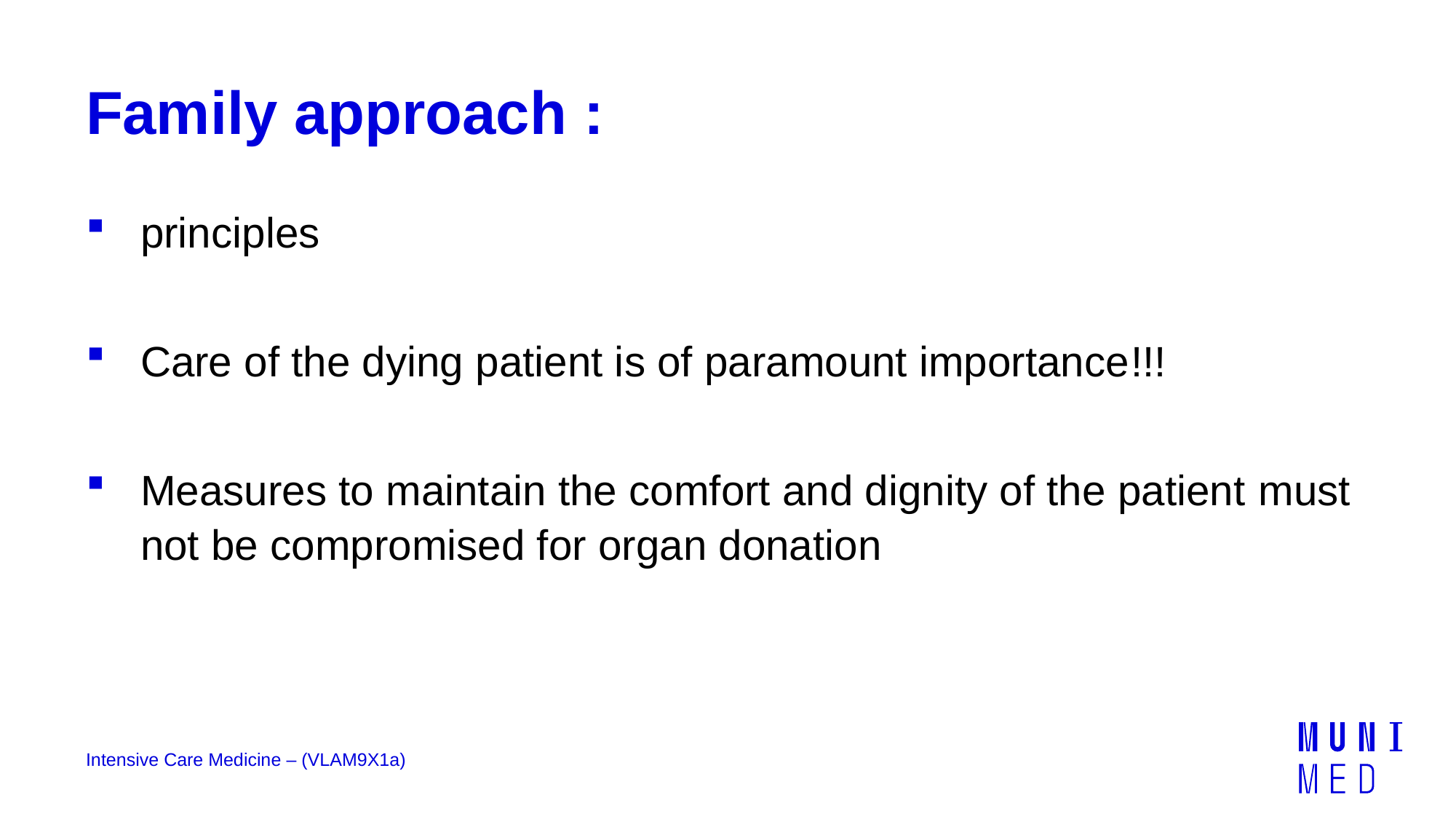

# Family approach :
principles

Care of the dying patient is of paramount importance!!!

Measures to maintain the comfort and dignity of the patient must not be compromised for organ donation

Intensive Care Medicine – (VLAM9X1a)